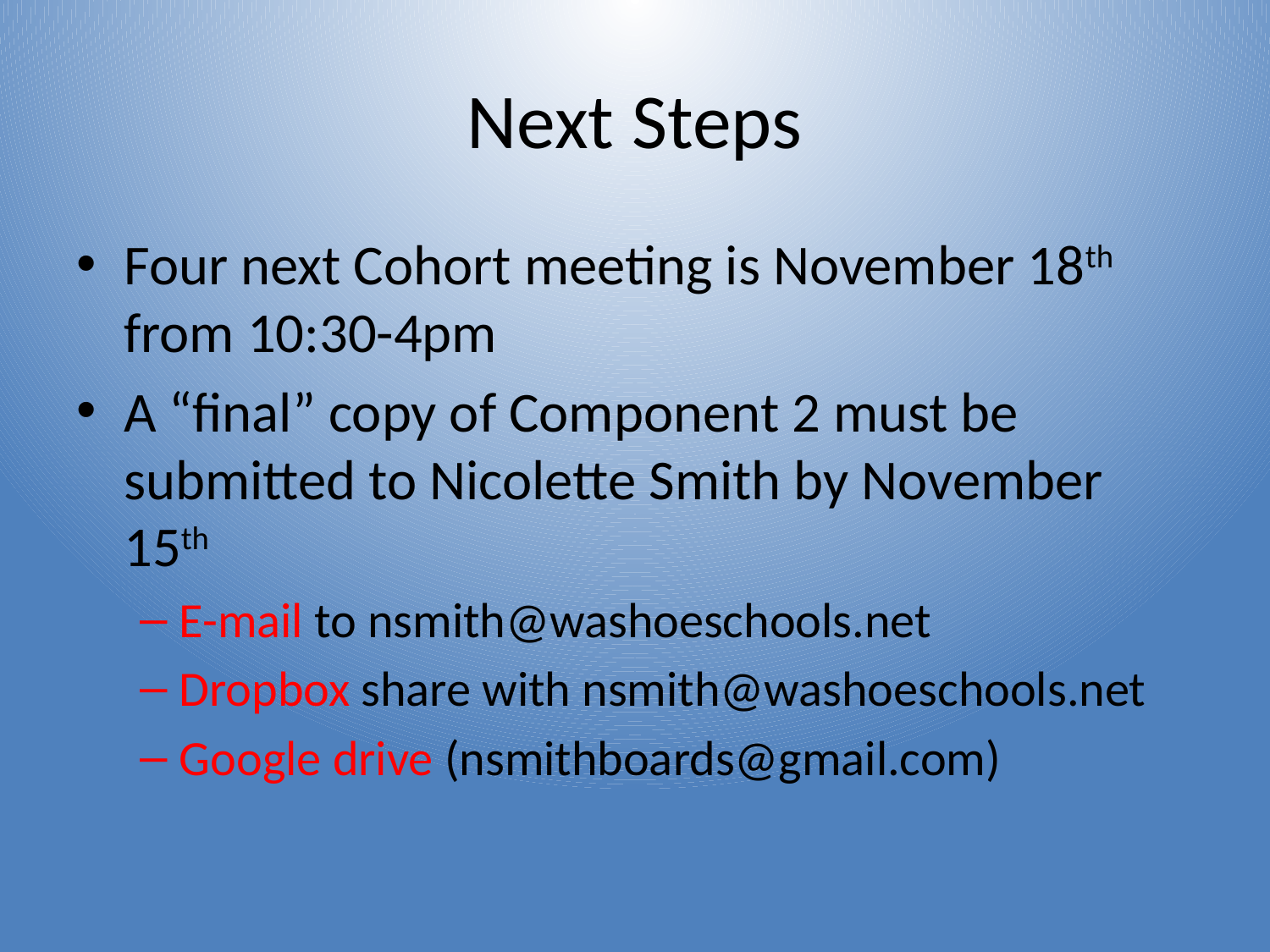

# Next Steps
Four next Cohort meeting is November 18th from 10:30-4pm
A “final” copy of Component 2 must be submitted to Nicolette Smith by November 15th
E-mail to nsmith@washoeschools.net
Dropbox share with nsmith@washoeschools.net
Google drive (nsmithboards@gmail.com)